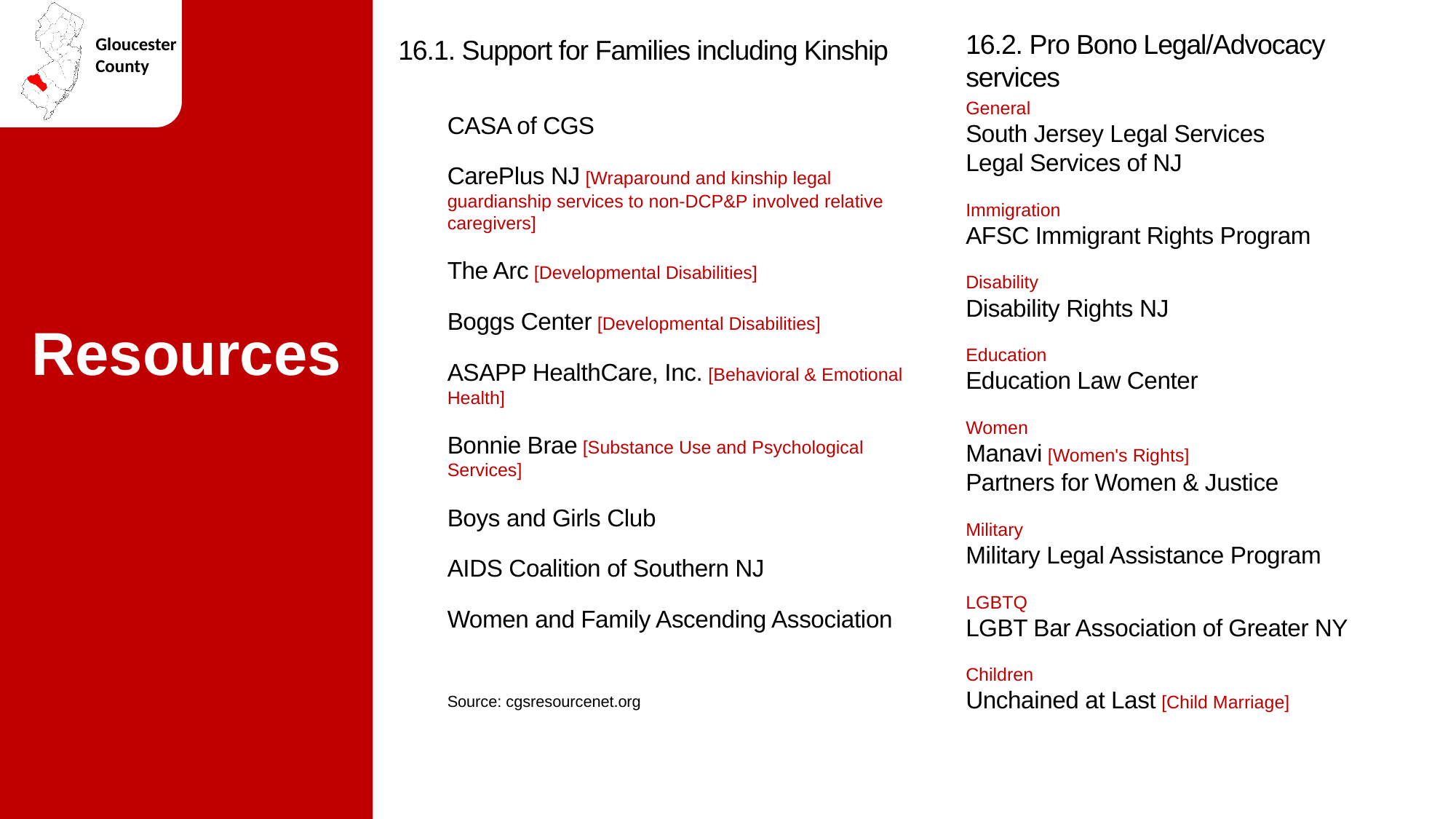

General
South Jersey Legal Services
Legal Services of NJ

Immigration
AFSC Immigrant Rights Program

Disability
Disability Rights NJ

Education
Education Law Center

Women
Manavi [Women's Rights]
Partners for Women & Justice

Military
Military Legal Assistance Program

LGBTQ
LGBT Bar Association of Greater NY

Children
Unchained at Last [Child Marriage]
CASA of CGS

CarePlus NJ [Wraparound and kinship legal guardianship services to non-DCP&P involved relative caregivers]

The Arc [Developmental Disabilities]

Boggs Center [Developmental Disabilities]

ASAPP HealthCare, Inc. [Behavioral & Emotional Health]

Bonnie Brae [Substance Use and Psychological Services]

Boys and Girls Club

AIDS Coalition of Southern NJ

Women and Family Ascending Association

Source: cgsresourcenet.org